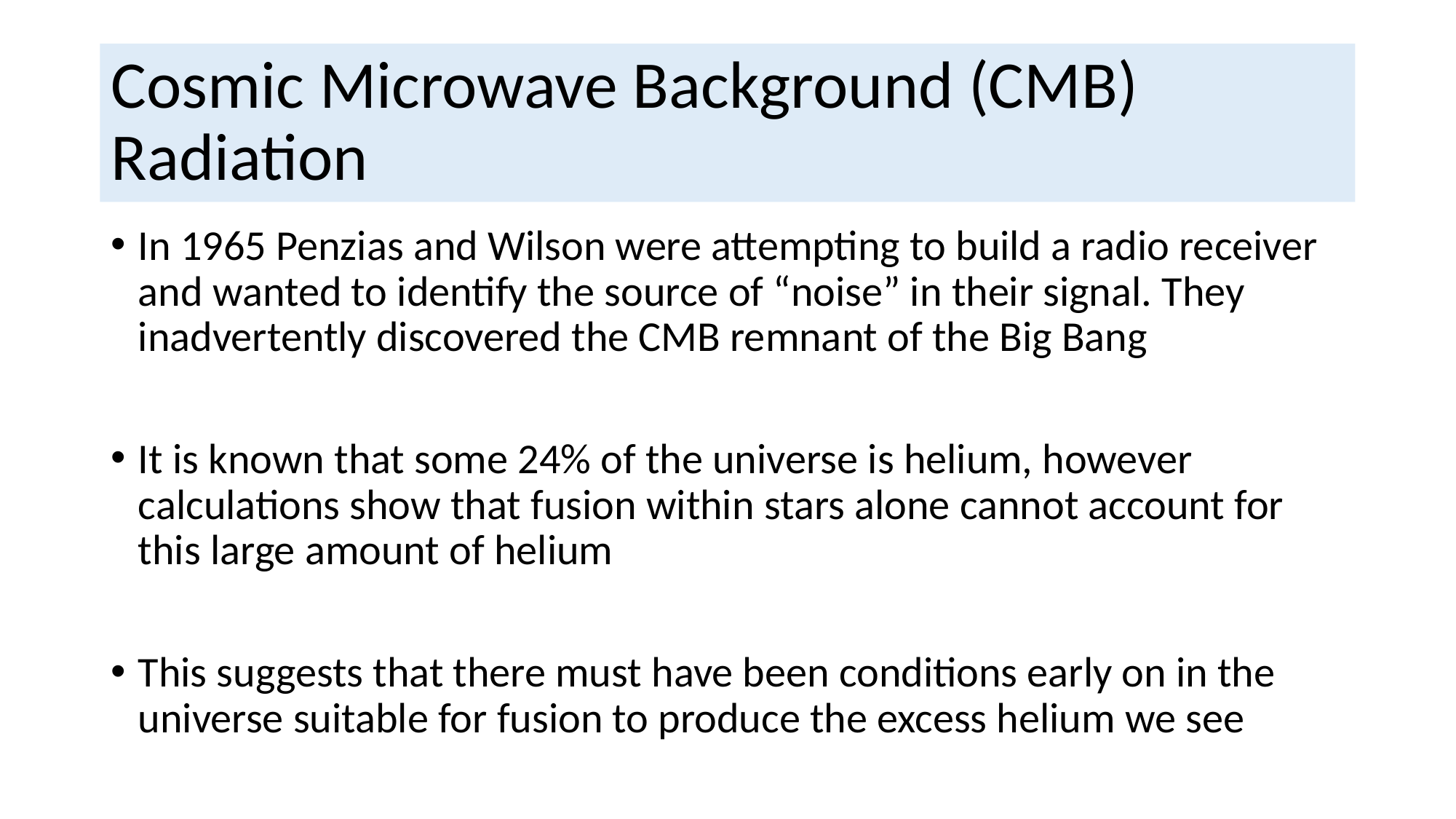

# Cosmic Microwave Background (CMB) Radiation
In 1965 Penzias and Wilson were attempting to build a radio receiver and wanted to identify the source of “noise” in their signal. They inadvertently discovered the CMB remnant of the Big Bang

It is known that some 24% of the universe is helium, however calculations show that fusion within stars alone cannot account for this large amount of helium

This suggests that there must have been conditions early on in the universe suitable for fusion to produce the excess helium we see